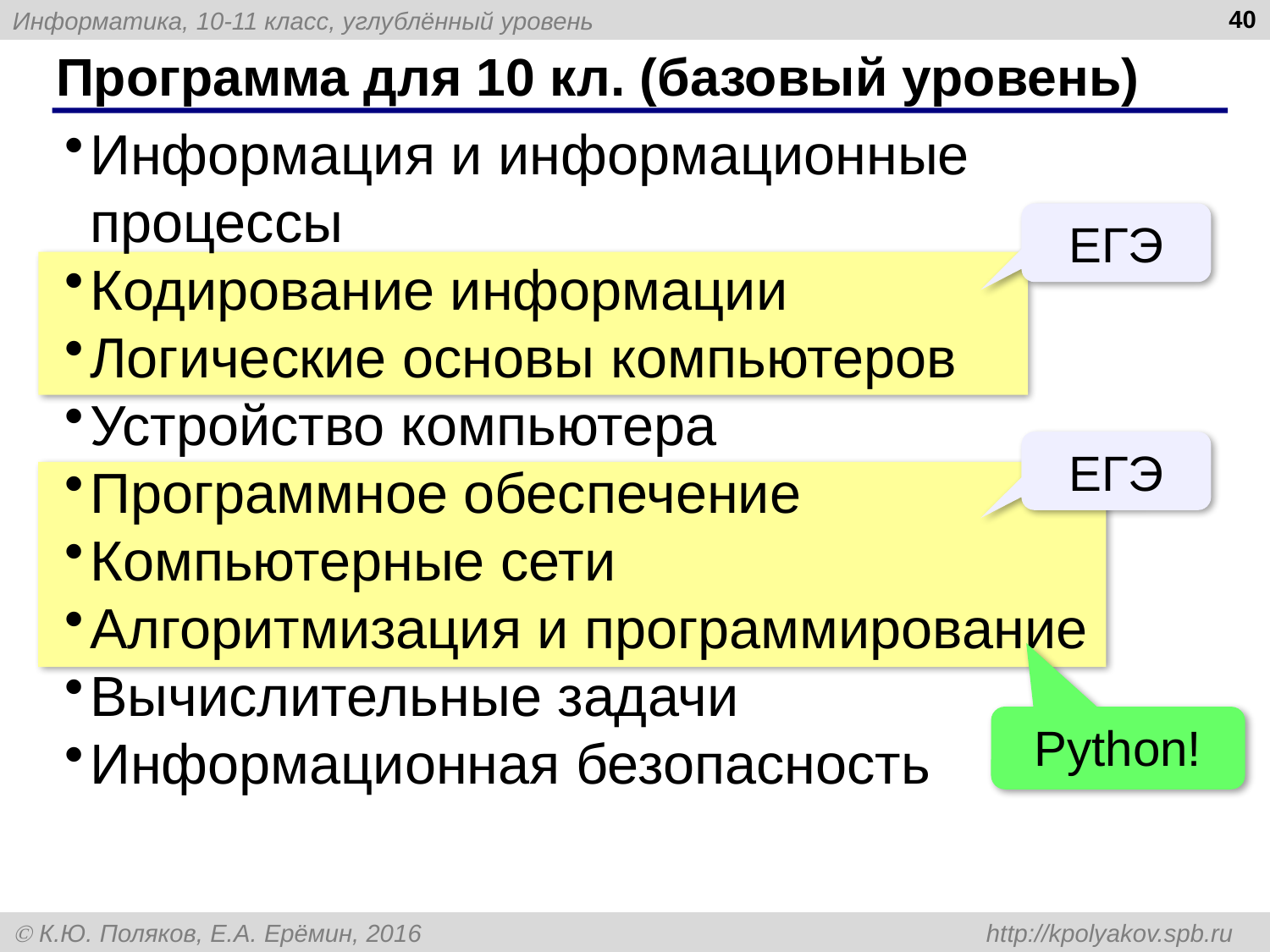

40
# Программа для 10 кл. (базовый уровень)
Информация и информационные процессы
Кодирование информации
Логические основы компьютеров
Устройство компьютера
Программное обеспечение
Компьютерные сети
Алгоритмизация и программирование
Вычислительные задачи
Информационная безопасность
ЕГЭ

ЕГЭ

Python!